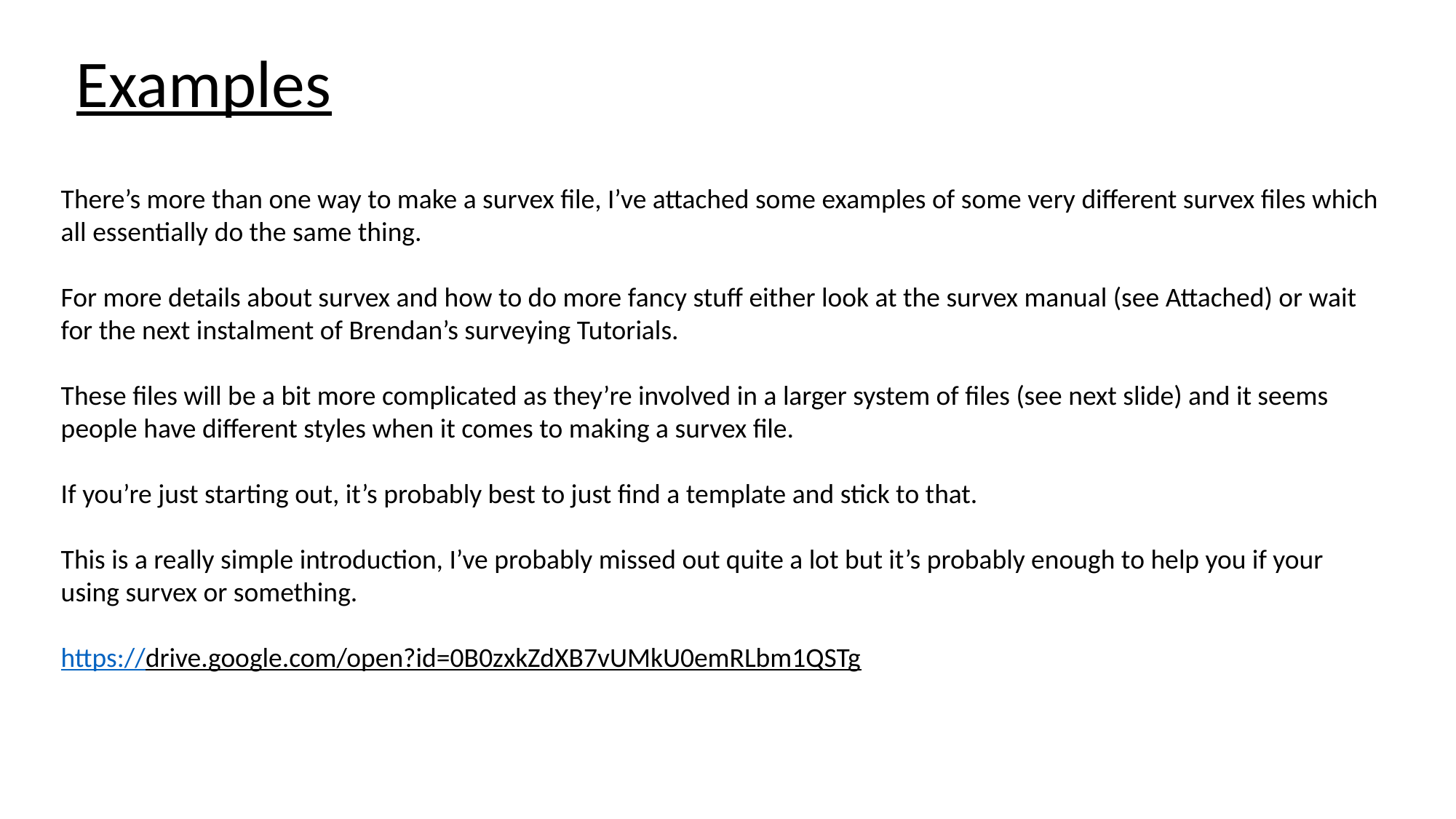

Examples
There’s more than one way to make a survex file, I’ve attached some examples of some very different survex files which
all essentially do the same thing.

For more details about survex and how to do more fancy stuff either look at the survex manual (see Attached) or wait for the next instalment of Brendan’s surveying Tutorials.

These files will be a bit more complicated as they’re involved in a larger system of files (see next slide) and it seems people have different styles when it comes to making a survex file.

If you’re just starting out, it’s probably best to just find a template and stick to that.

This is a really simple introduction, I’ve probably missed out quite a lot but it’s probably enough to help you if your using survex or something.

https://drive.google.com/open?id=0B0zxkZdXB7vUMkU0emRLbm1QSTg